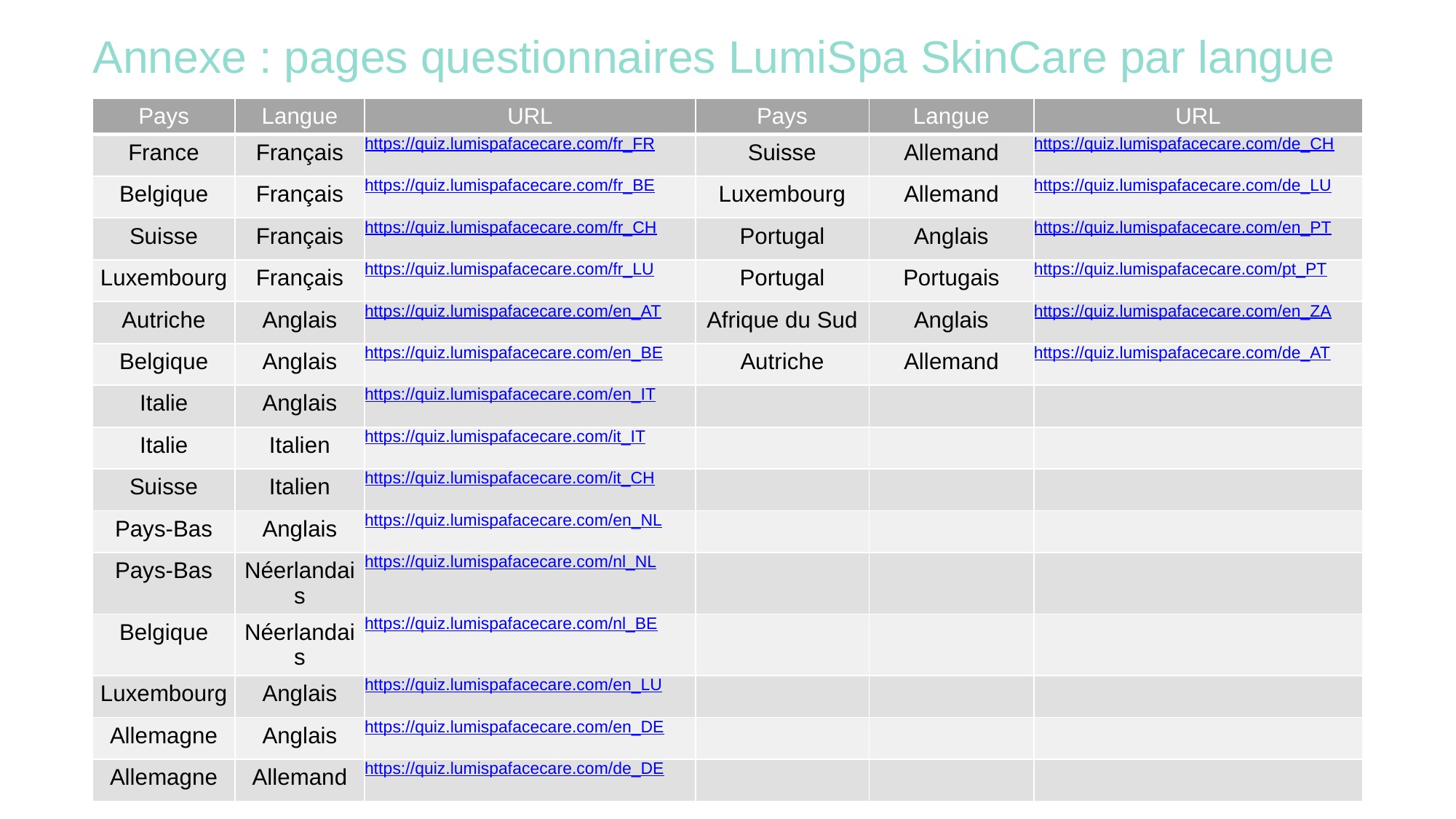

# Annexe : pages questionnaires LumiSpa SkinCare par langue
| Pays | Langue | URL | Pays | Langue | URL |
| --- | --- | --- | --- | --- | --- |
| France | Français | https://quiz.lumispafacecare.com/fr\_FR | Suisse | Allemand | https://quiz.lumispafacecare.com/de\_CH |
| Belgique | Français | https://quiz.lumispafacecare.com/fr\_BE | Luxembourg | Allemand | https://quiz.lumispafacecare.com/de\_LU |
| Suisse | Français | https://quiz.lumispafacecare.com/fr\_CH | Portugal | Anglais | https://quiz.lumispafacecare.com/en\_PT |
| Luxembourg | Français | https://quiz.lumispafacecare.com/fr\_LU | Portugal | Portugais | https://quiz.lumispafacecare.com/pt\_PT |
| Autriche | Anglais | https://quiz.lumispafacecare.com/en\_AT | Afrique du Sud | Anglais | https://quiz.lumispafacecare.com/en\_ZA |
| Belgique | Anglais | https://quiz.lumispafacecare.com/en\_BE | Autriche | Allemand | https://quiz.lumispafacecare.com/de\_AT |
| Italie | Anglais | https://quiz.lumispafacecare.com/en\_IT |  |  |  |
| Italie | Italien | https://quiz.lumispafacecare.com/it\_IT |  |  |  |
| Suisse | Italien | https://quiz.lumispafacecare.com/it\_CH |  |  |  |
| Pays-Bas | Anglais | https://quiz.lumispafacecare.com/en\_NL |  |  |  |
| Pays-Bas | Néerlandais | https://quiz.lumispafacecare.com/nl\_NL |  |  |  |
| Belgique | Néerlandais | https://quiz.lumispafacecare.com/nl\_BE |  |  |  |
| Luxembourg | Anglais | https://quiz.lumispafacecare.com/en\_LU |  |  |  |
| Allemagne | Anglais | https://quiz.lumispafacecare.com/en\_DE |  |  |  |
| Allemagne | Allemand | https://quiz.lumispafacecare.com/de\_DE |  |  |  |